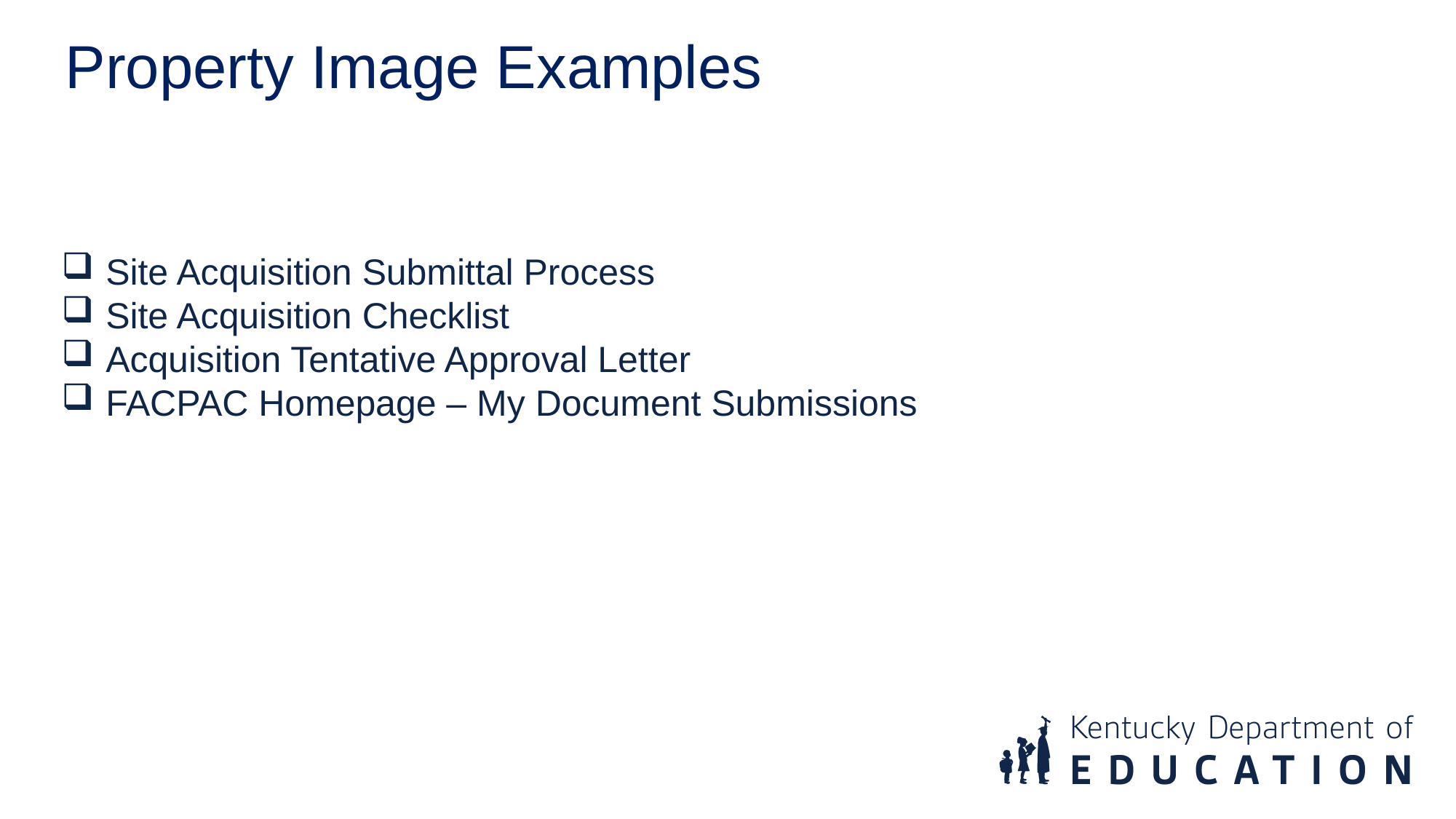

Property Image Examples
 Site Acquisition Submittal Process
 Site Acquisition Checklist
 Acquisition Tentative Approval Letter
 FACPAC Homepage – My Document Submissions